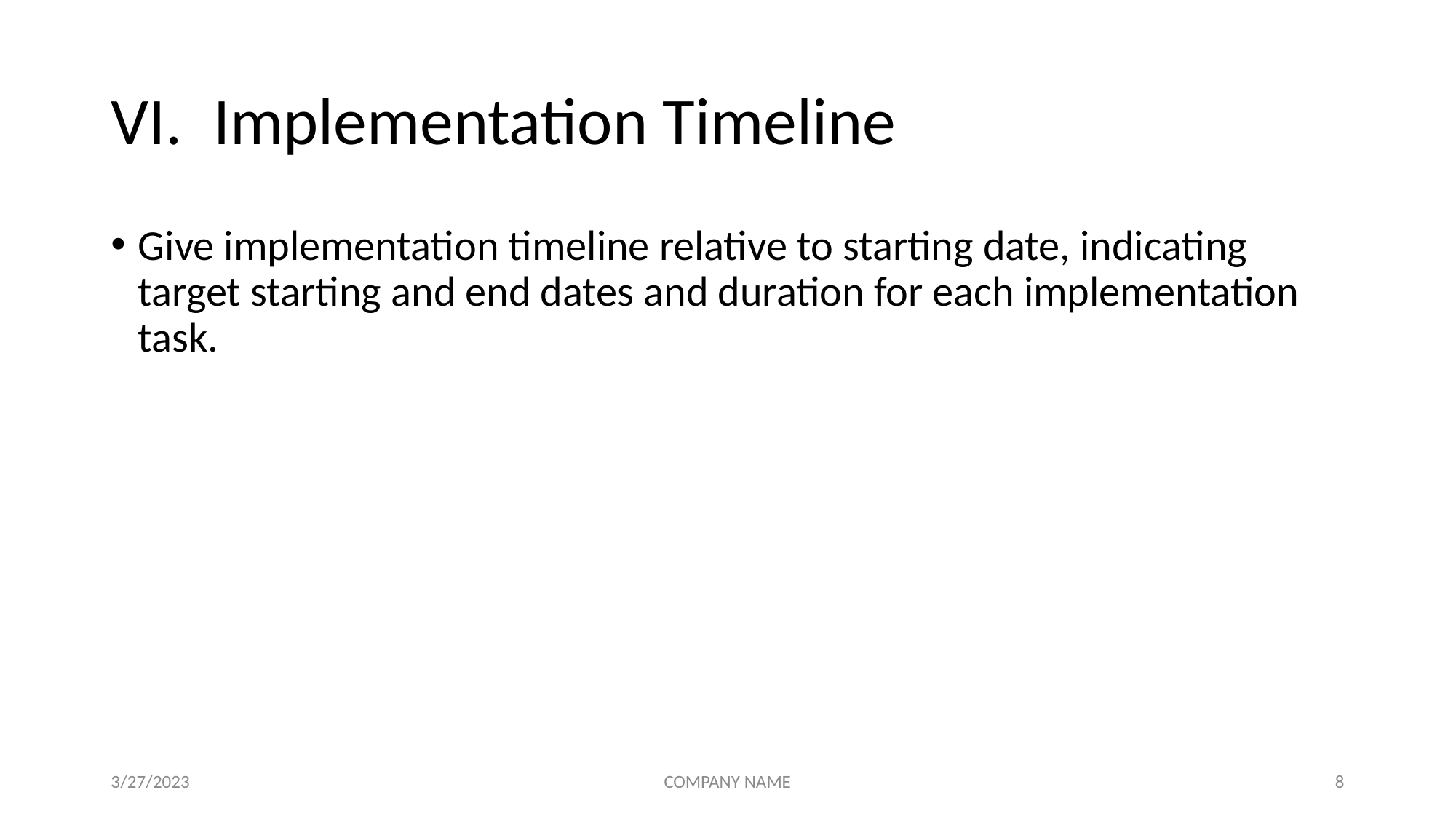

# Implementation Timeline
Give implementation timeline relative to starting date, indicating target starting and end dates and duration for each implementation task.
3/27/2023
COMPANY NAME
8